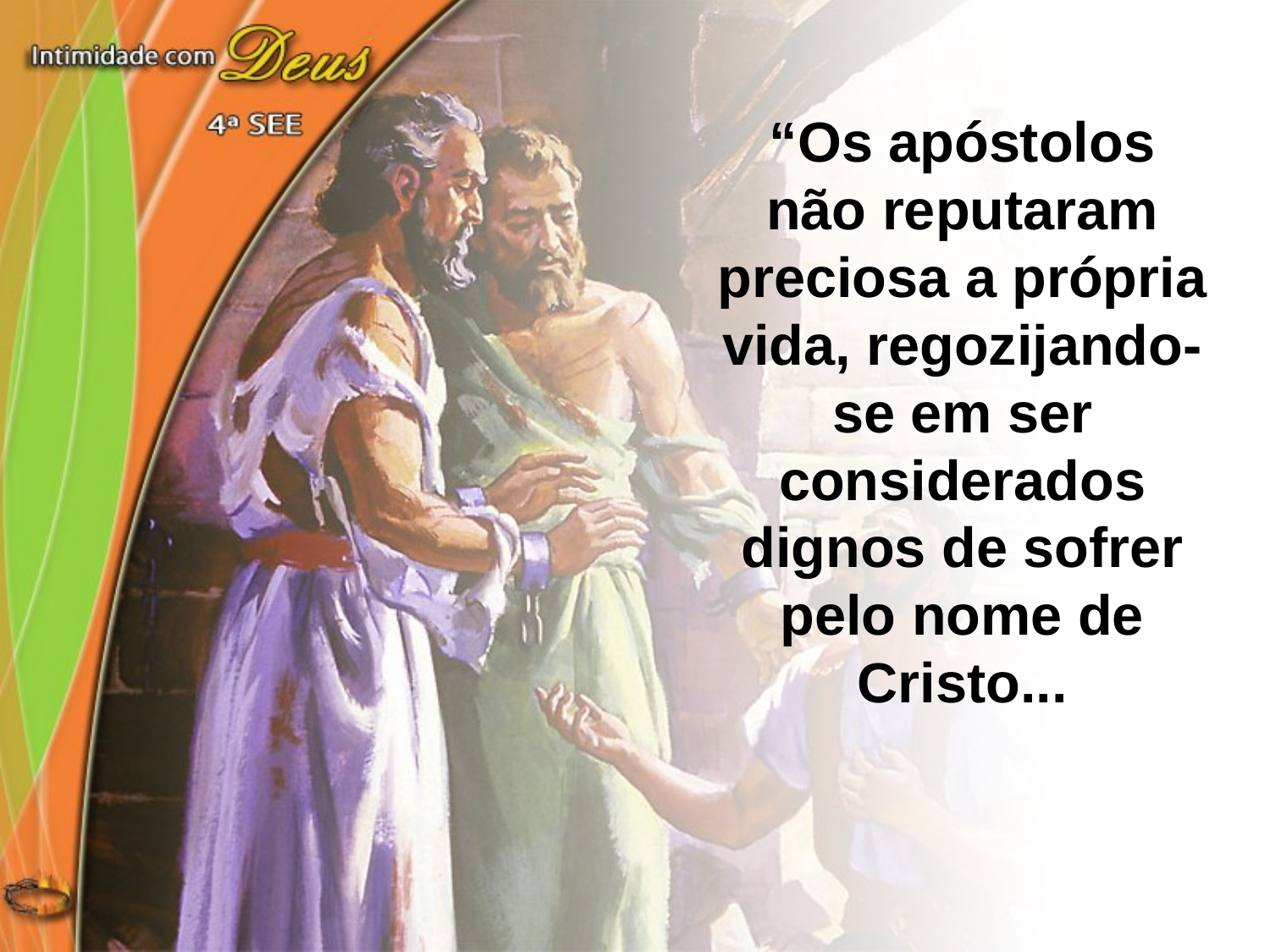

“Os apóstolos não reputaram preciosa a própria vida, regozijando-se em ser considerados dignos de sofrer pelo nome de Cristo...